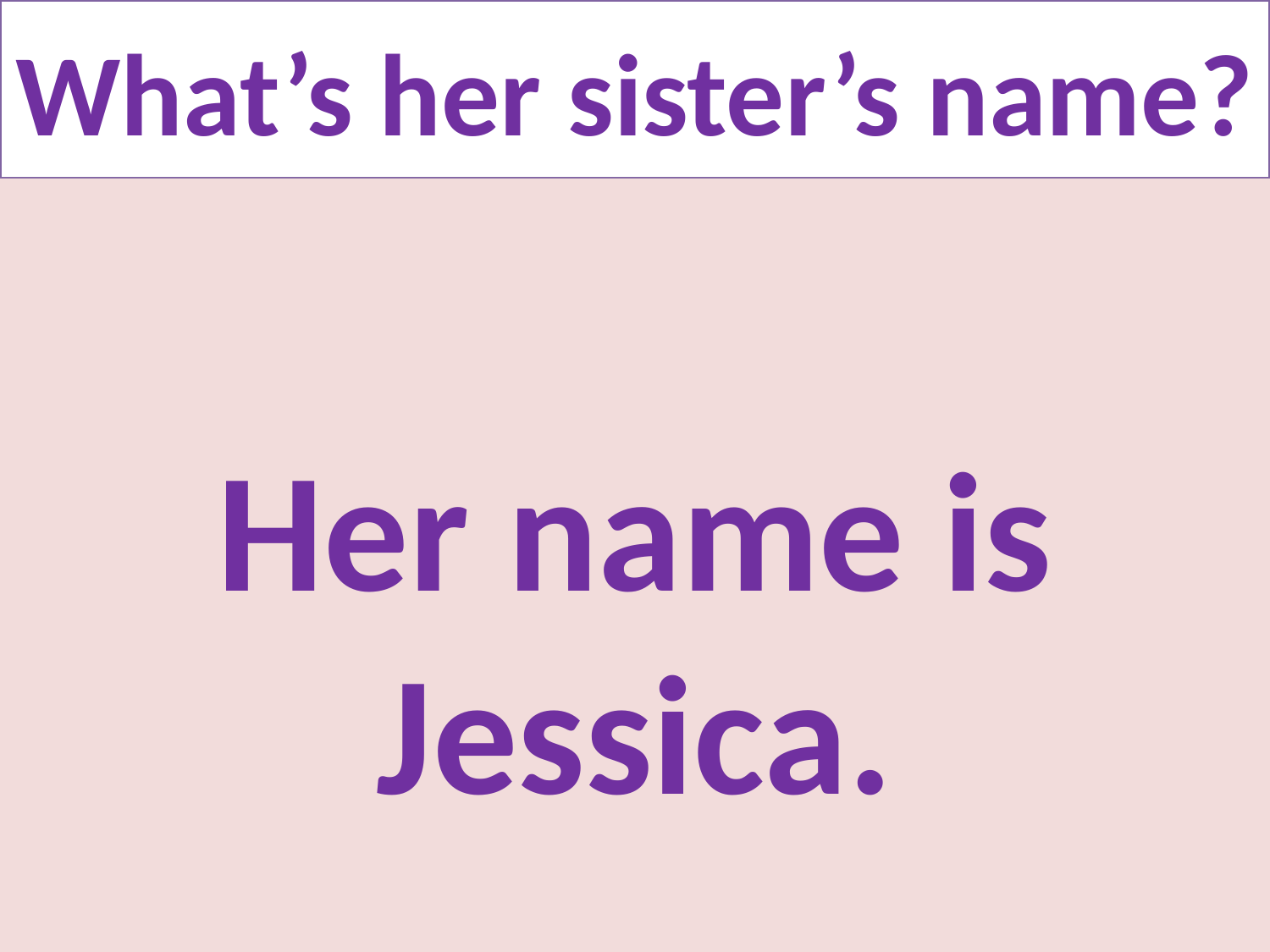

# What’s her sister’s name?

Her name is Jessica.